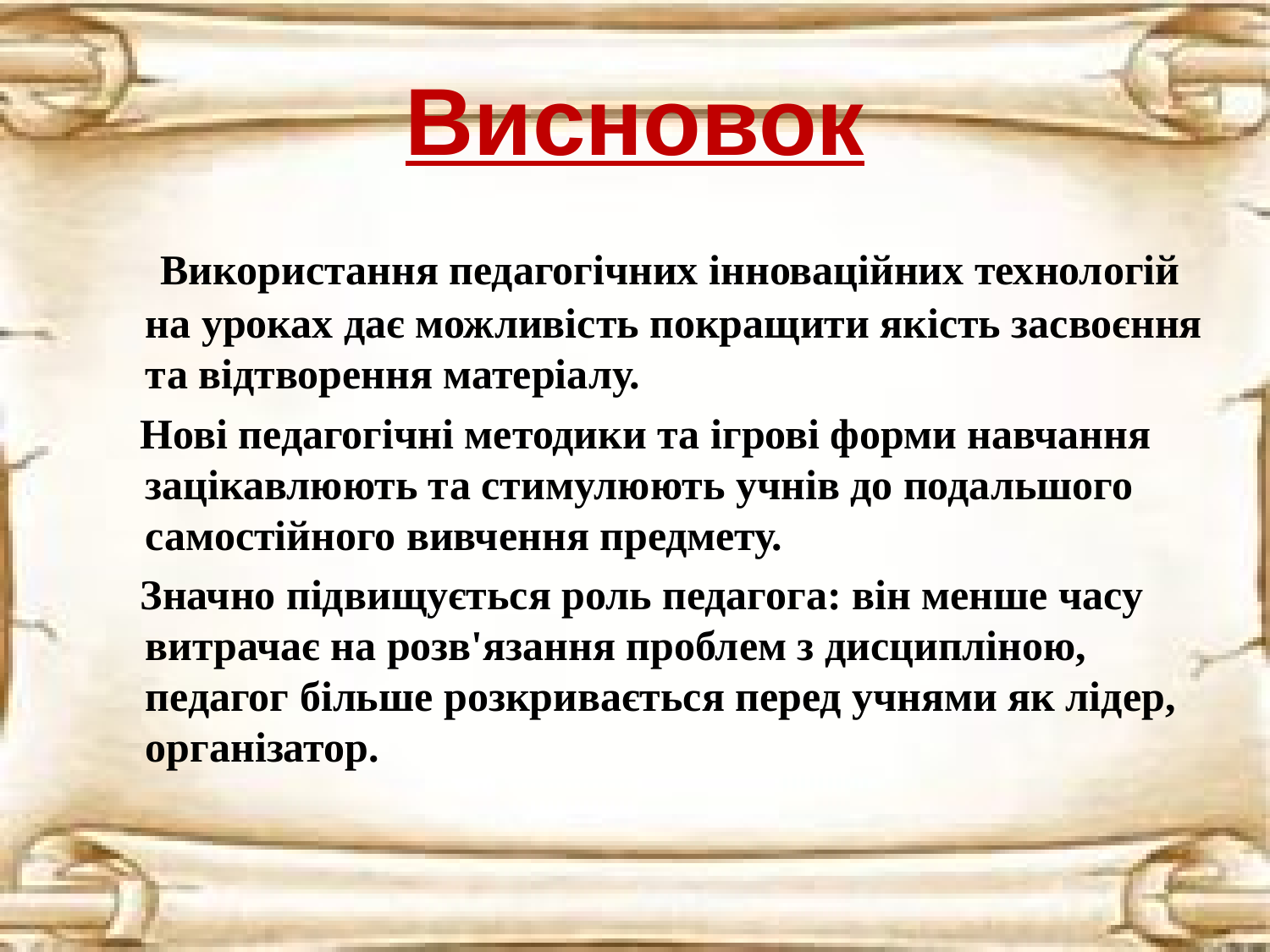

# Висновок
    Використання педагогічних інноваційних технологій на уроках дає можливість покращити якість засвоєння та відтворення матеріалу.
    Нові педагогічні методики та ігрові форми навчання зацікавлюють та стимулюють учнів до подальшого самостійного вивчення предмету.
    Значно підвищується роль педагога: він менше часу витрачає на розв'язання проблем з дисципліною, педагог більше розкривається перед учнями як лідер, організатор.